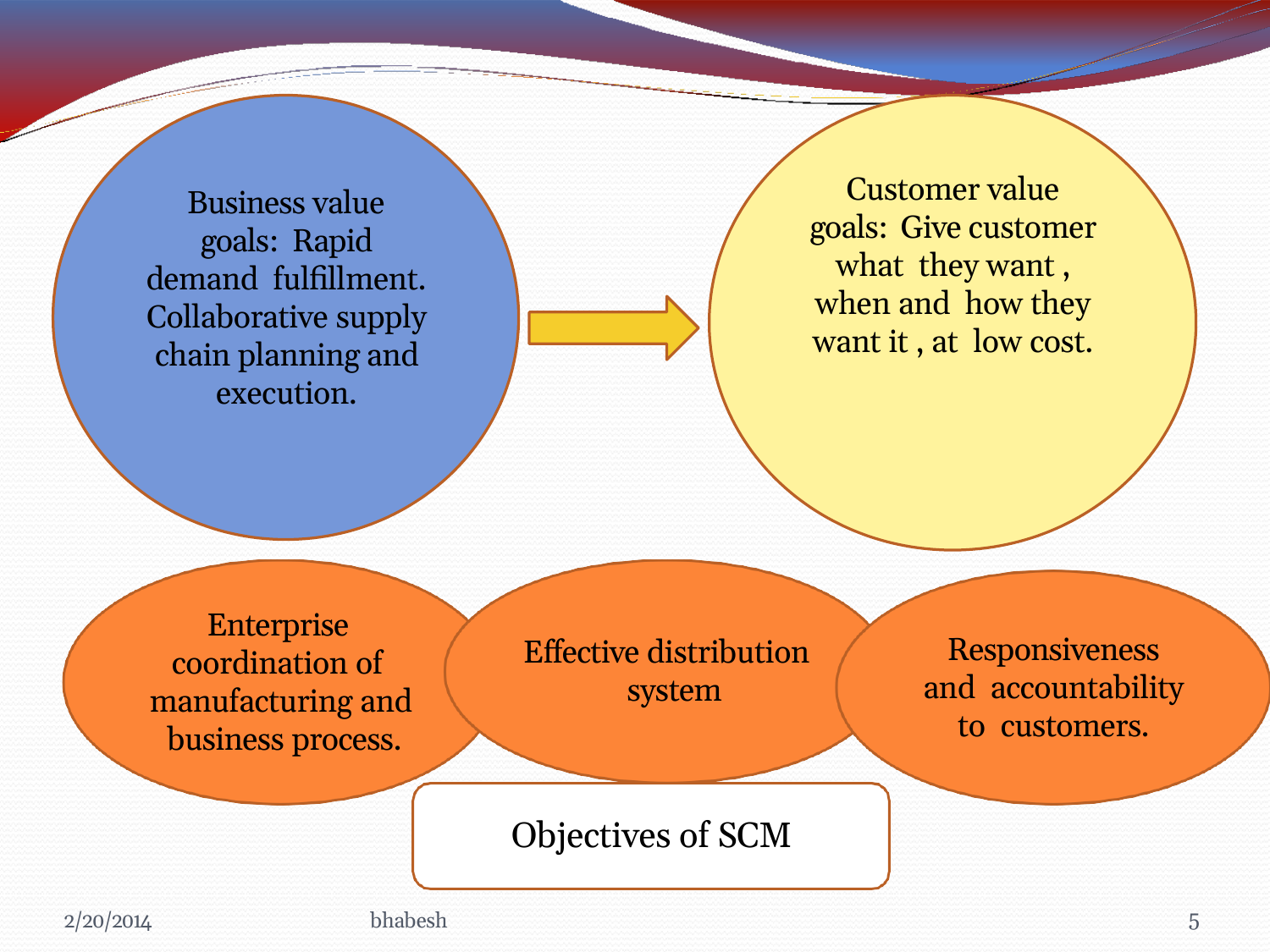

# Customer value goals:  Give customer what  they want , when and  how they want it , at  low cost.
Business value goals:  Rapid demand  fulfillment.
Collaborative supply  chain planning and  execution.

Enterprise  coordination of  manufacturing and  business process.
Responsiveness and  accountability to  customers.
Effective distribution  system
Objectives of SCM
2/20/2014
bhabesh
5